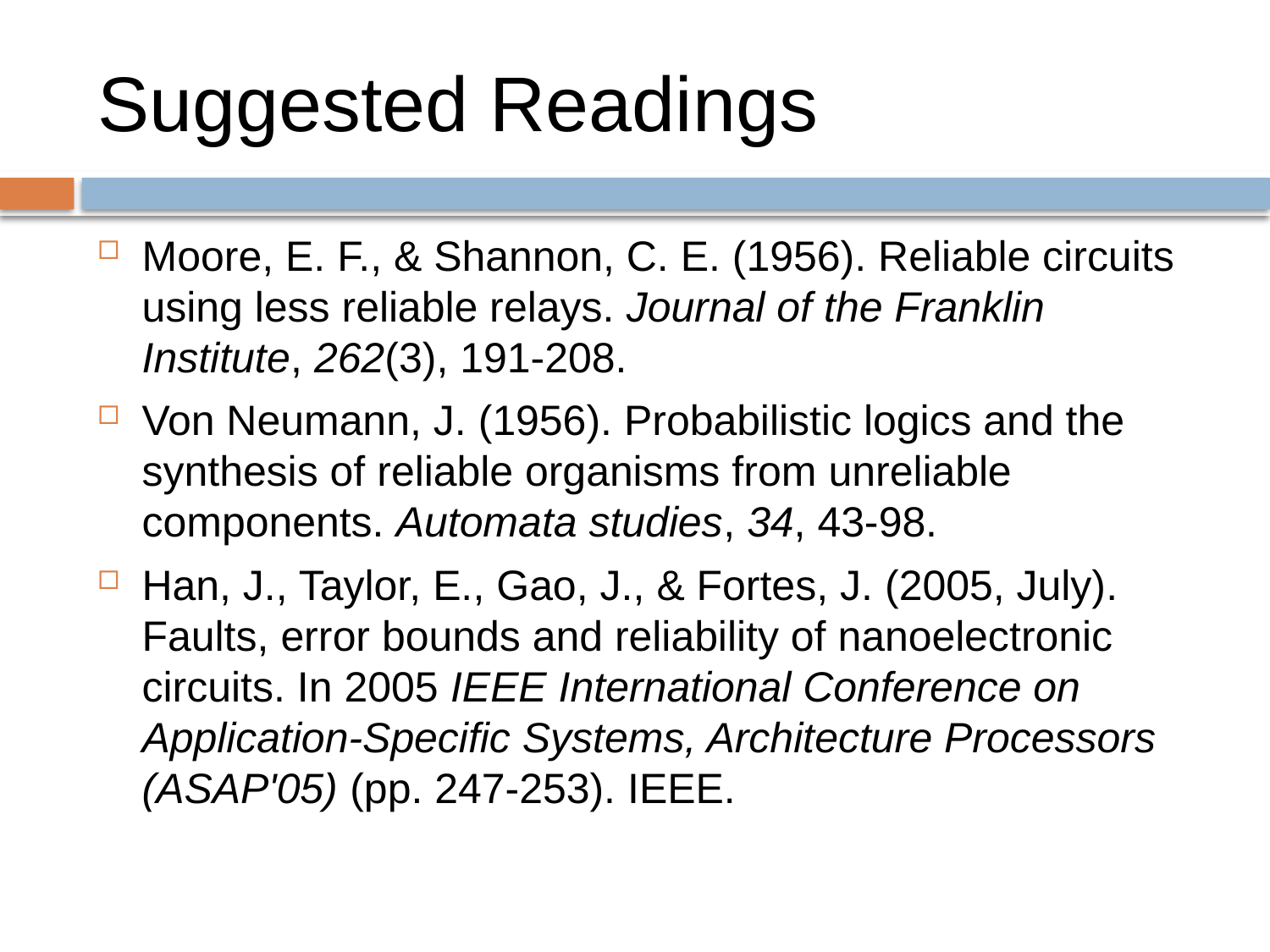

# Suggested Readings
Moore, E. F., & Shannon, C. E. (1956). Reliable circuits using less reliable relays. Journal of the Franklin Institute, 262(3), 191-208.
Von Neumann, J. (1956). Probabilistic logics and the synthesis of reliable organisms from unreliable components. Automata studies, 34, 43-98.
Han, J., Taylor, E., Gao, J., & Fortes, J. (2005, July). Faults, error bounds and reliability of nanoelectronic circuits. In 2005 IEEE International Conference on Application-Specific Systems, Architecture Processors (ASAP'05) (pp. 247-253). IEEE.